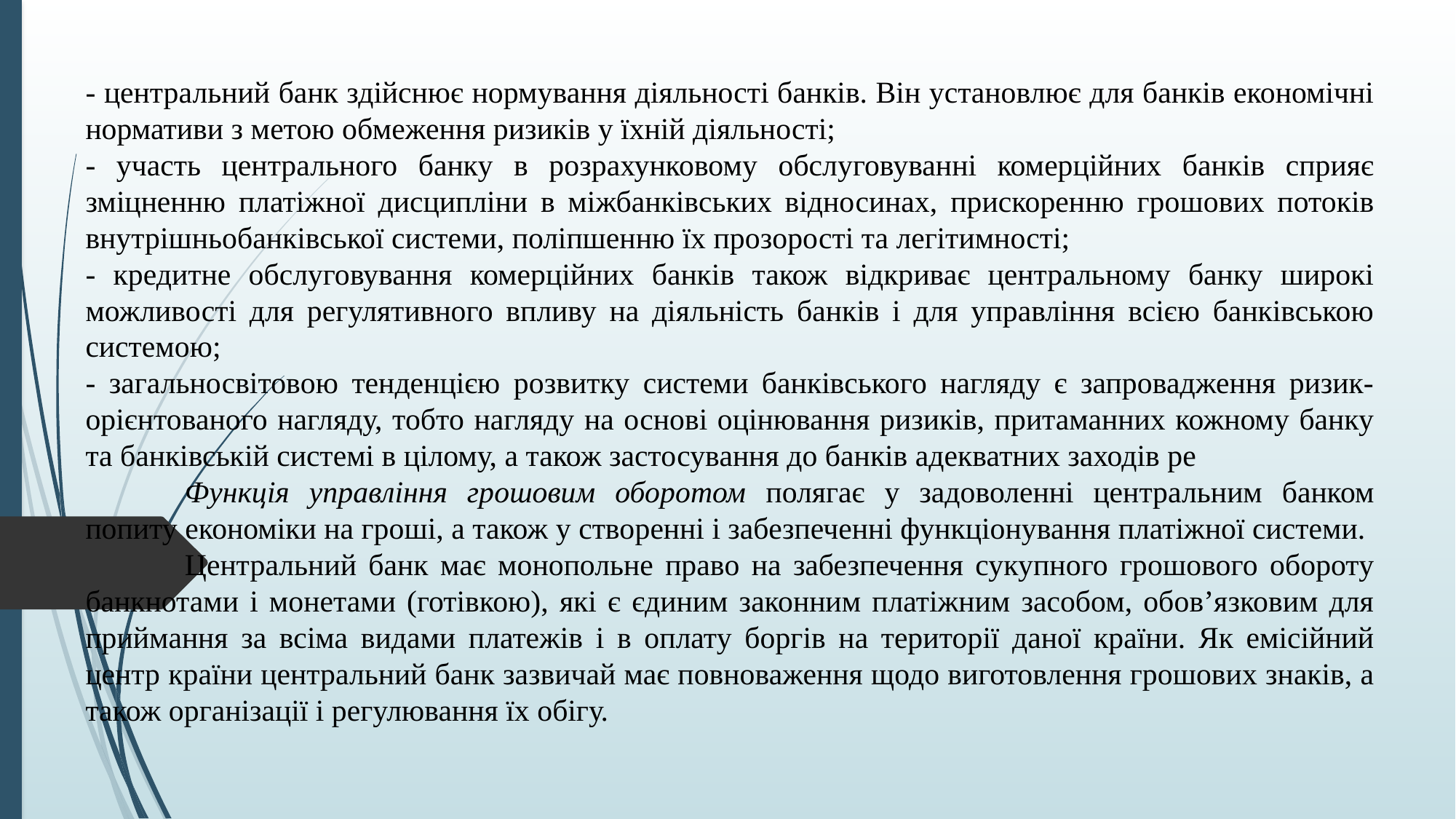

- центральний банк здійснює нормування діяльності банків. Він установлює для банків економічні нормативи з метою обмеження ризиків у їхній діяльності;
- участь центрального банку в розрахунковому обслуговуванні комерційних банків сприяє зміцненню платіжної дисципліни в міжбанківських відносинах, прискоренню грошових потоків внутрішньобанківської системи, поліпшенню їх прозорості та легітимності;
- кредитне обслуговування комерційних банків також відкриває центральному банку широкі можливості для регулятивного впливу на діяльність банків і для управління всією банківською системою;
- загальносвітовою тенденцією розвитку системи банківського нагляду є запровадження ризик-орієнтованого нагляду, тобто нагляду на основі оцінювання ризиків, притаманних кожному банку та банківській системі в цілому, а також застосування до банків адекватних заходів ре
	Функція управління грошовим оборотом полягає у задоволенні центральним банком попиту економіки на гроші, а також у створенні і забезпеченні функціонування платіжної системи.
	Центральний банк має монопольне право на забезпечення сукупного грошового обороту банкнотами і монетами (готівкою), які є єдиним законним платіжним засобом, обов’язковим для приймання за всіма видами платежів і в оплату боргів на території даної країни. Як емісійний центр країни центральний банк зазвичай має повноваження щодо виготовлення грошових знаків, а також організації і регулювання їх обігу.